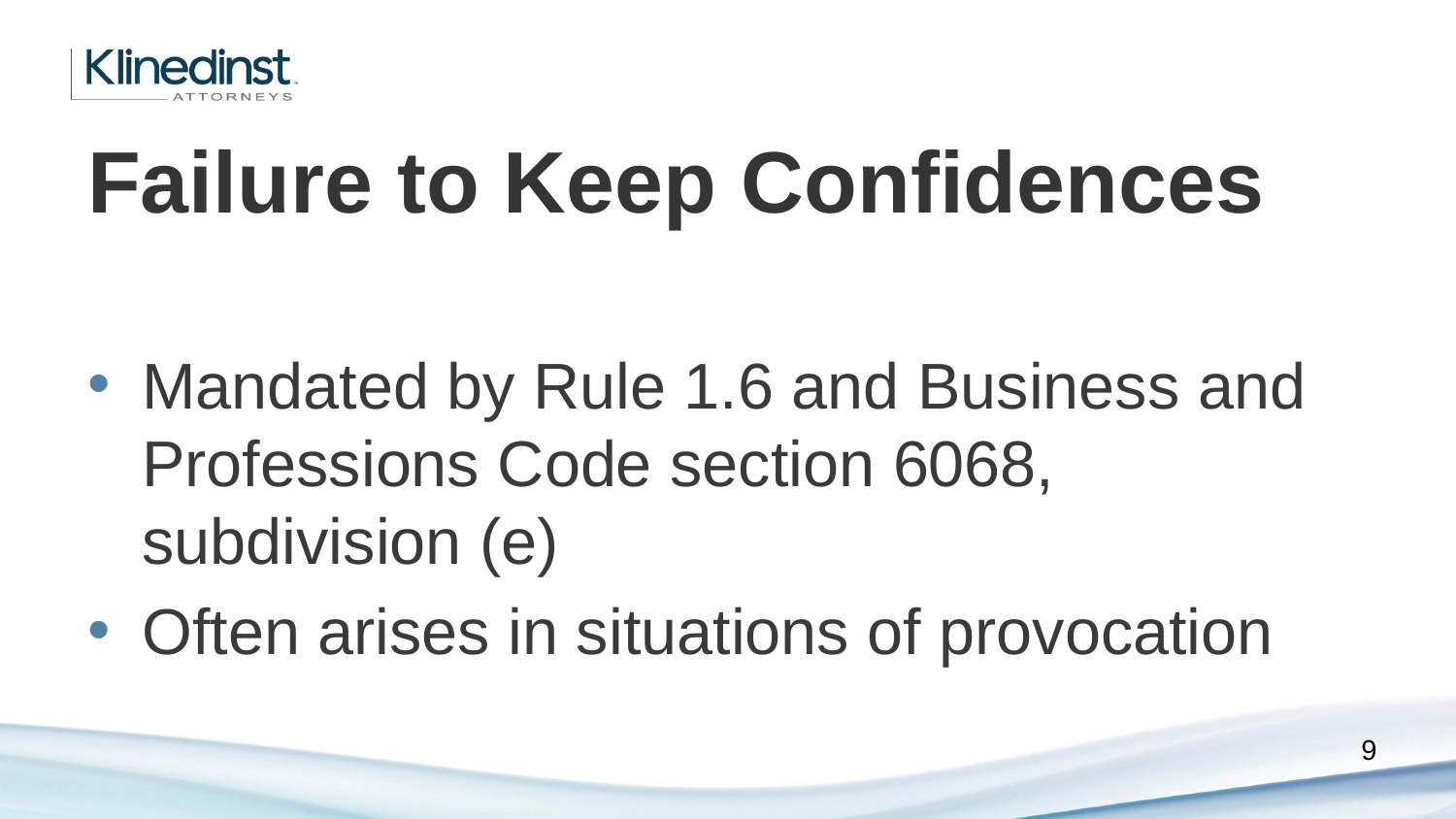

# Failure to Keep Confidences
Mandated by Rule 1.6 and Business and Professions Code section 6068, subdivision (e)
Often arises in situations of provocation
9